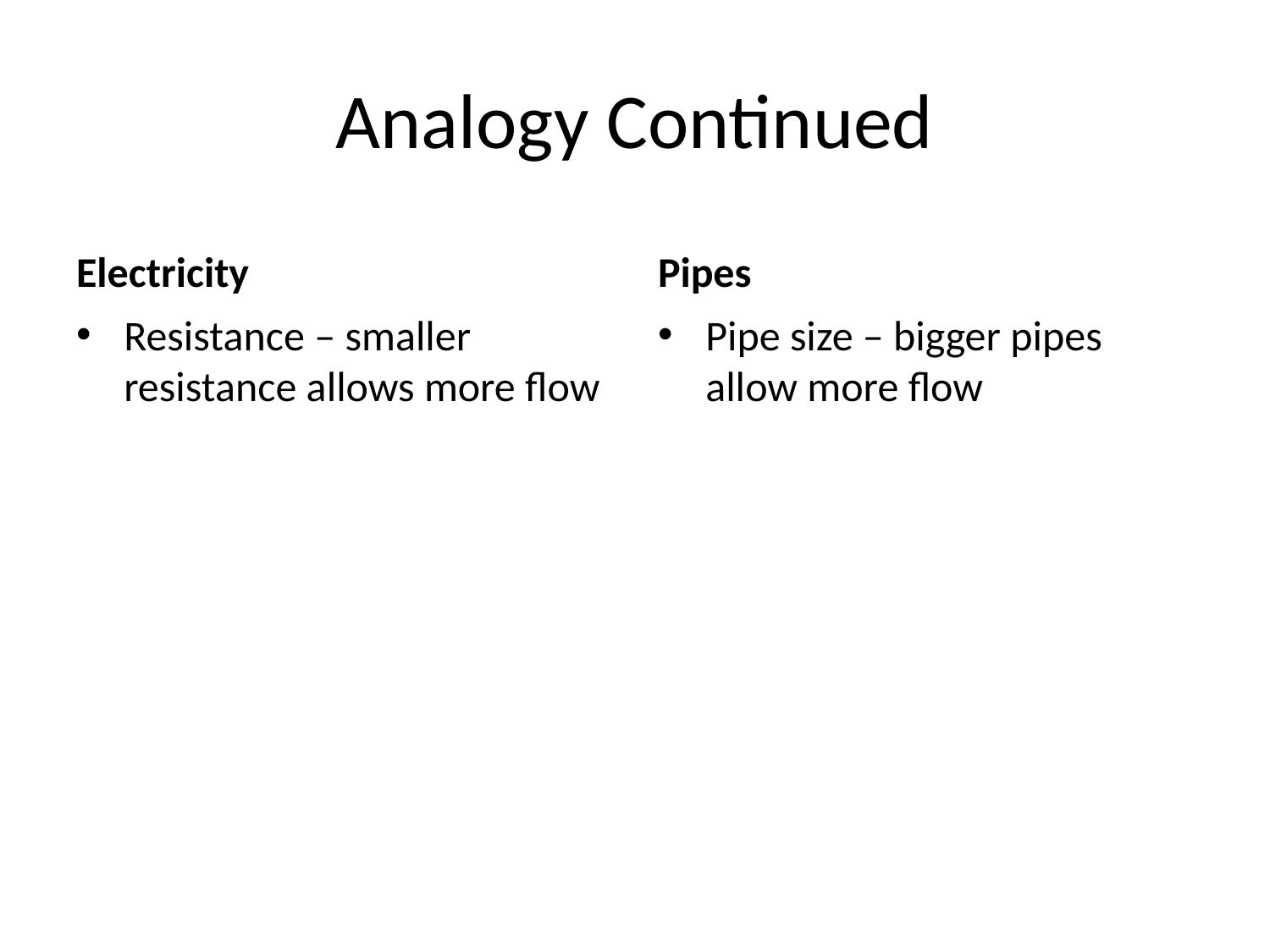

# Analogy Continued
Electricity
Pipes
Resistance – smaller resistance allows more flow
Pipe size – bigger pipes allow more flow